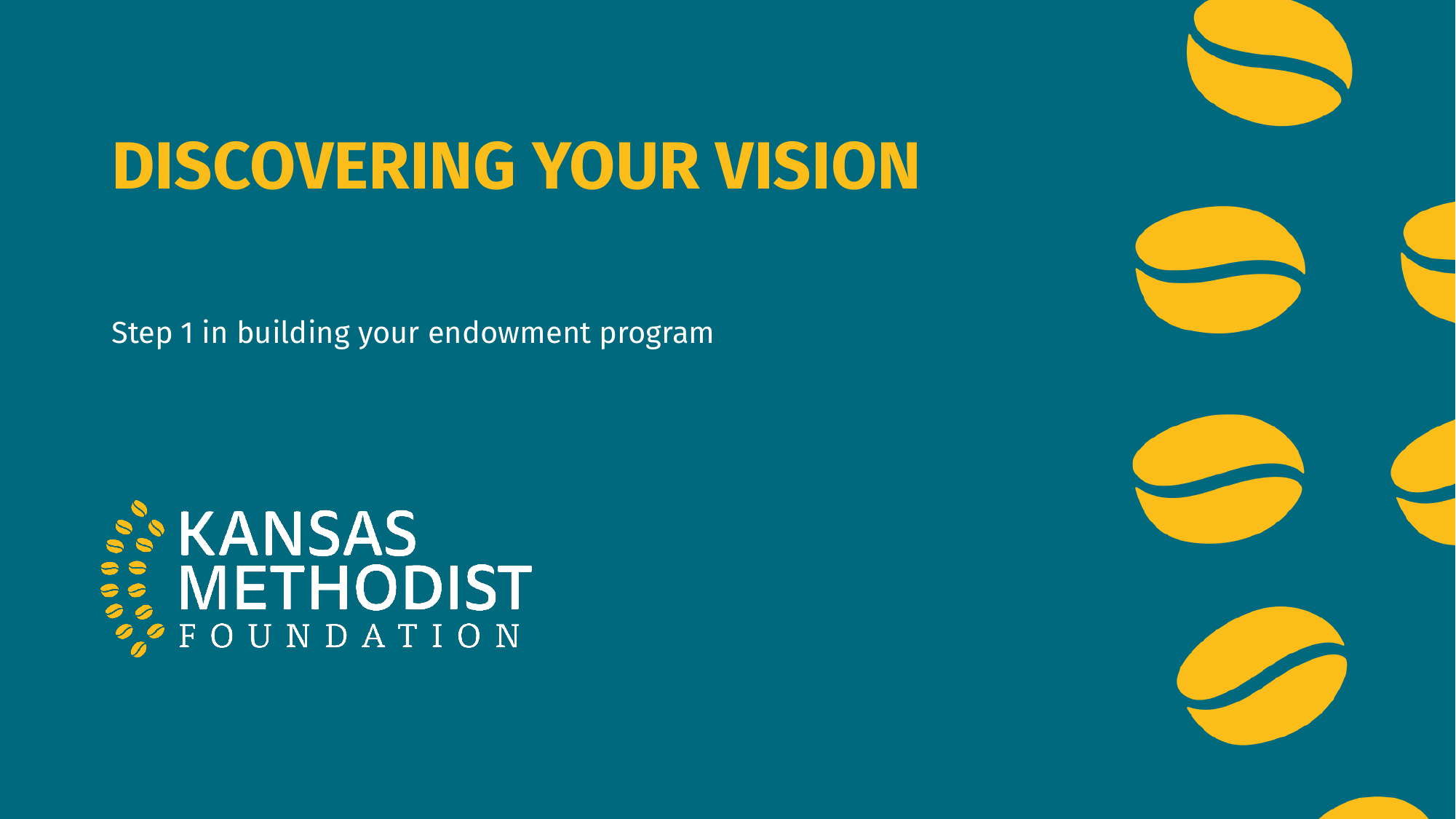

# Discovering your Vision
Step 1 in building your endowment program